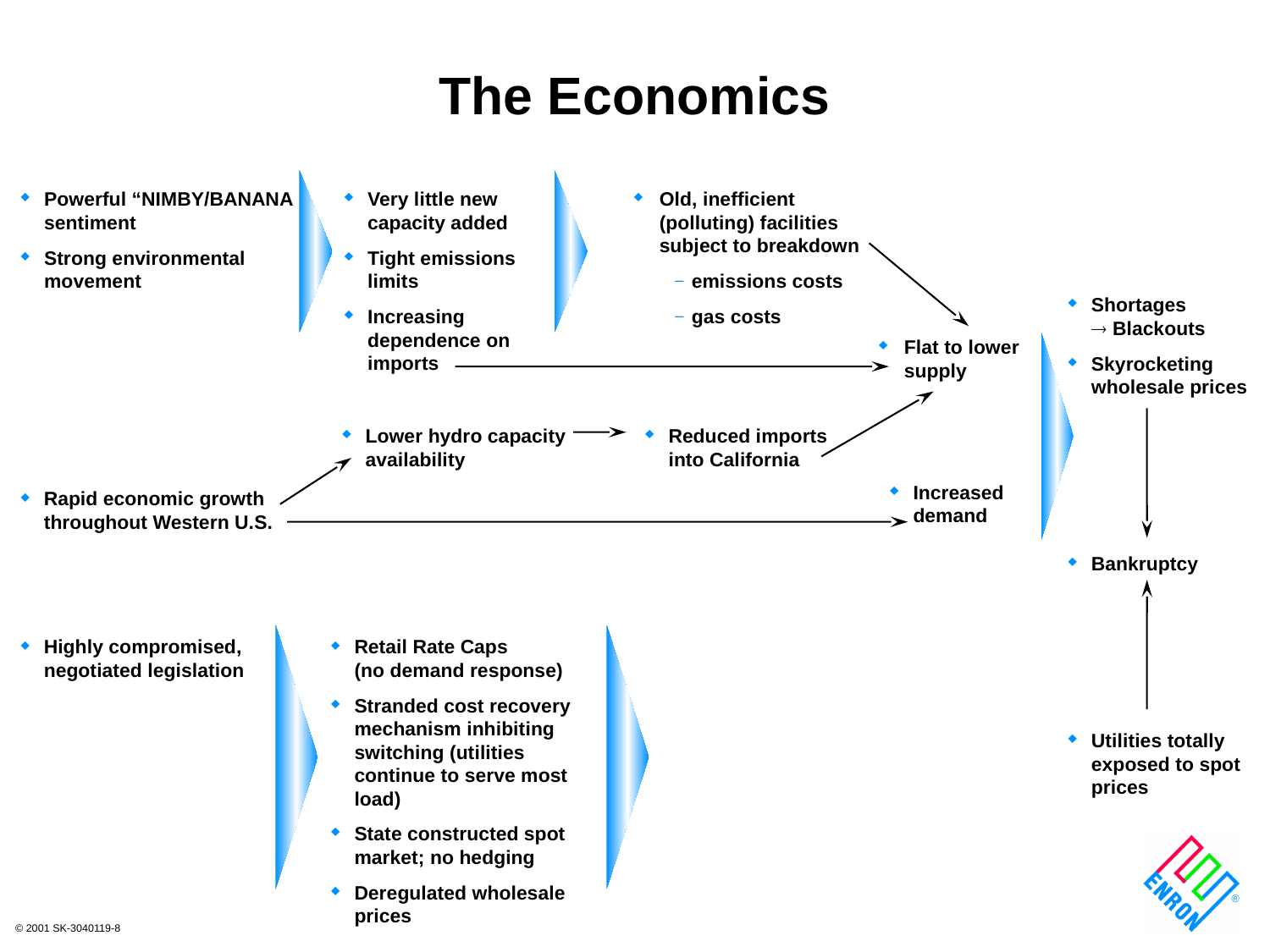

# The Economics
Powerful “NIMBY/BANANA sentiment
Strong environmental movement

Very little new capacity added
Tight emissions limits
Increasing dependence on imports

Old, inefficient (polluting) facilities subject to breakdown
emissions costs
gas costs

Flat to lower supply

Shortages
→ Blackouts
Skyrocketing wholesale prices

Bankruptcy

Utilities totally exposed to spot prices

Increased demand

Lower hydro capacity availability
Reduced imports into California

Rapid economic growth throughout Western U.S.
Highly compromised, negotiated legislation

Retail Rate Caps
(no demand response)
Stranded cost recovery mechanism inhibiting switching (utilities continue to serve most load)
State constructed spot market; no hedging
Deregulated wholesale prices